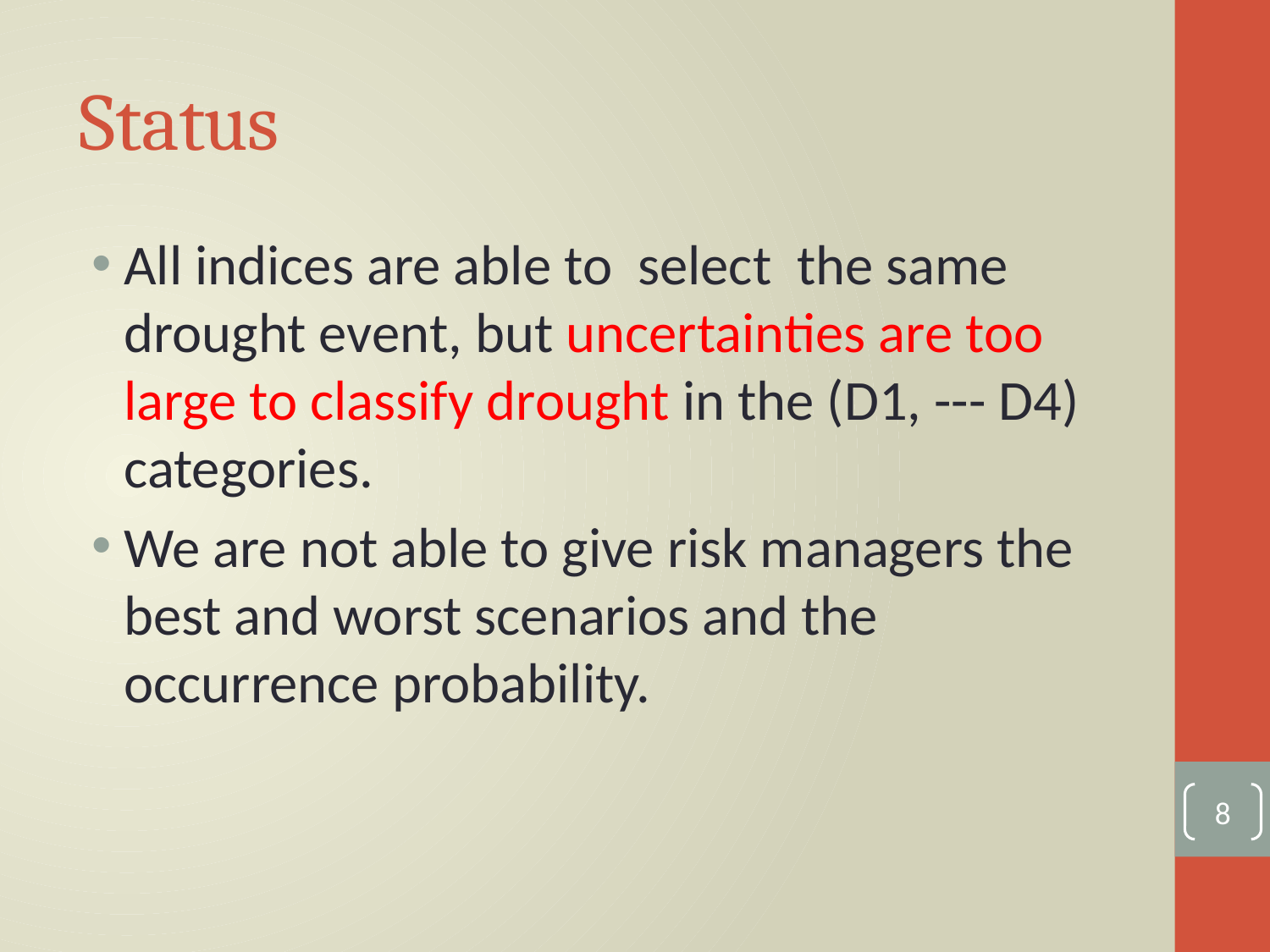

# Status
All indices are able to  select  the same drought event, but uncertainties are too large to classify drought in the (D1, --- D4) categories.
We are not able to give risk managers the best and worst scenarios and the  occurrence probability.

8